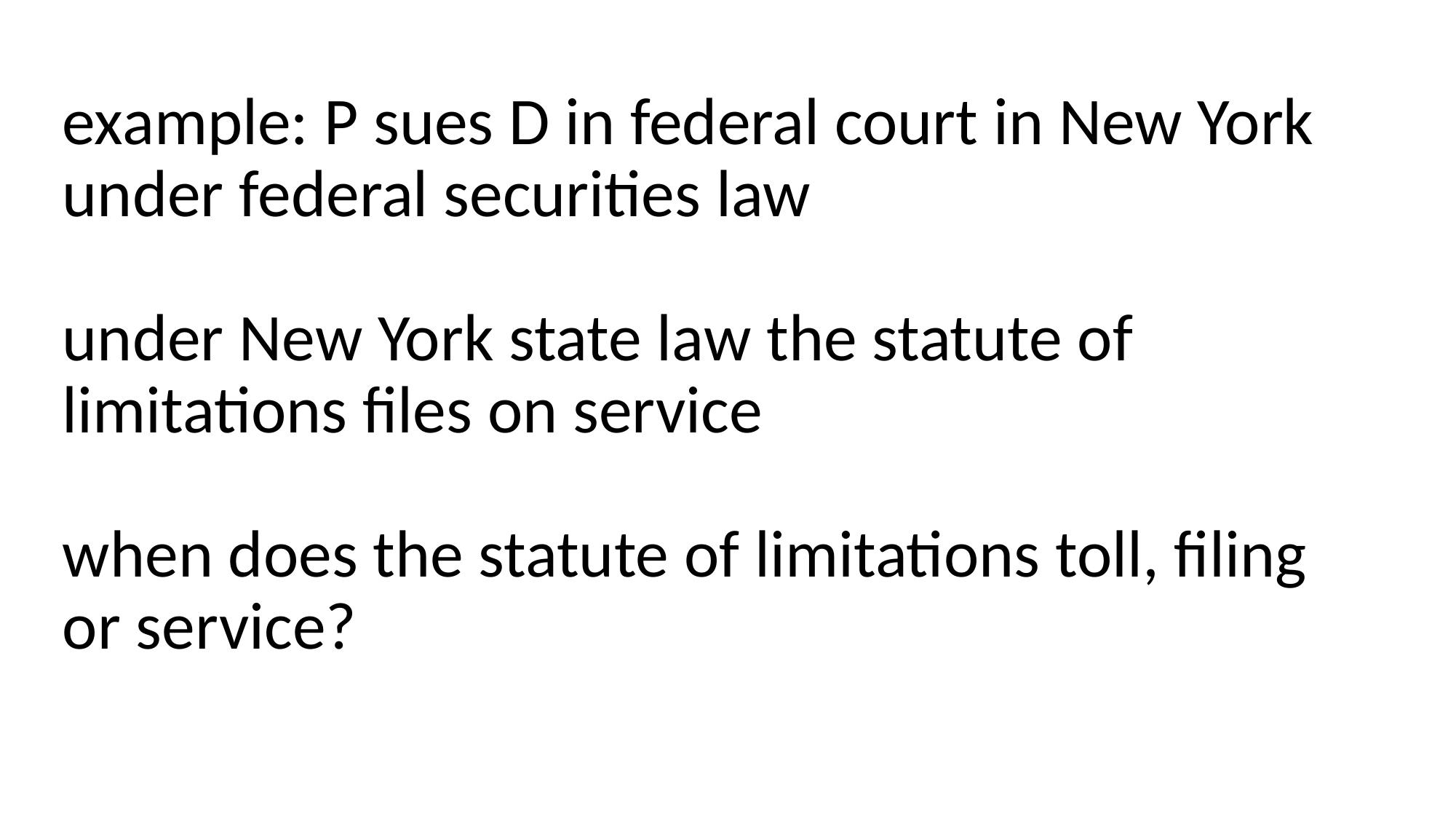

# example: P sues D in federal court in New York under federal securities law under New York state law the statute of limitations files on service when does the statute of limitations toll, filing or service?